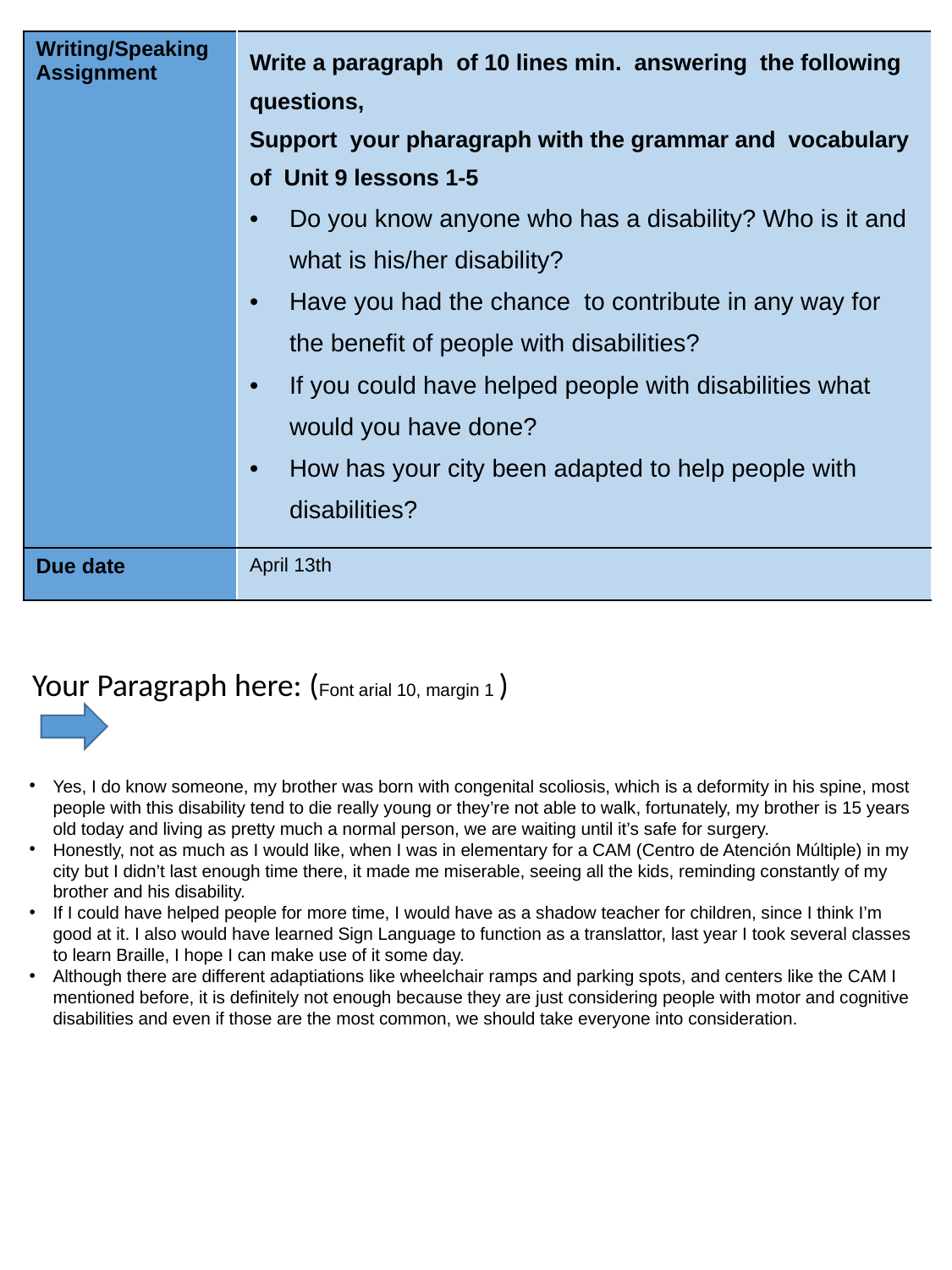

| Writing/Speaking Assignment | Write a paragraph of 10 lines min. answering the following questions, Support your pharagraph with the grammar and vocabulary of Unit 9 lessons 1-5 Do you know anyone who has a disability? Who is it and what is his/her disability? Have you had the chance to contribute in any way for the benefit of people with disabilities? If you could have helped people with disabilities what would you have done? How has your city been adapted to help people with disabilities? |
| --- | --- |
| Due date | April 13th |
Your Paragraph here: (Font arial 10, margin 1 )

Yes, I do know someone, my brother was born with congenital scoliosis, which is a deformity in his spine, most people with this disability tend to die really young or they’re not able to walk, fortunately, my brother is 15 years old today and living as pretty much a normal person, we are waiting until it’s safe for surgery.
Honestly, not as much as I would like, when I was in elementary for a CAM (Centro de Atención Múltiple) in my city but I didn’t last enough time there, it made me miserable, seeing all the kids, reminding constantly of my brother and his disability.
If I could have helped people for more time, I would have as a shadow teacher for children, since I think I’m good at it. I also would have learned Sign Language to function as a translattor, last year I took several classes to learn Braille, I hope I can make use of it some day.
Although there are different adaptiations like wheelchair ramps and parking spots, and centers like the CAM I mentioned before, it is definitely not enough because they are just considering people with motor and cognitive disabilities and even if those are the most common, we should take everyone into consideration.